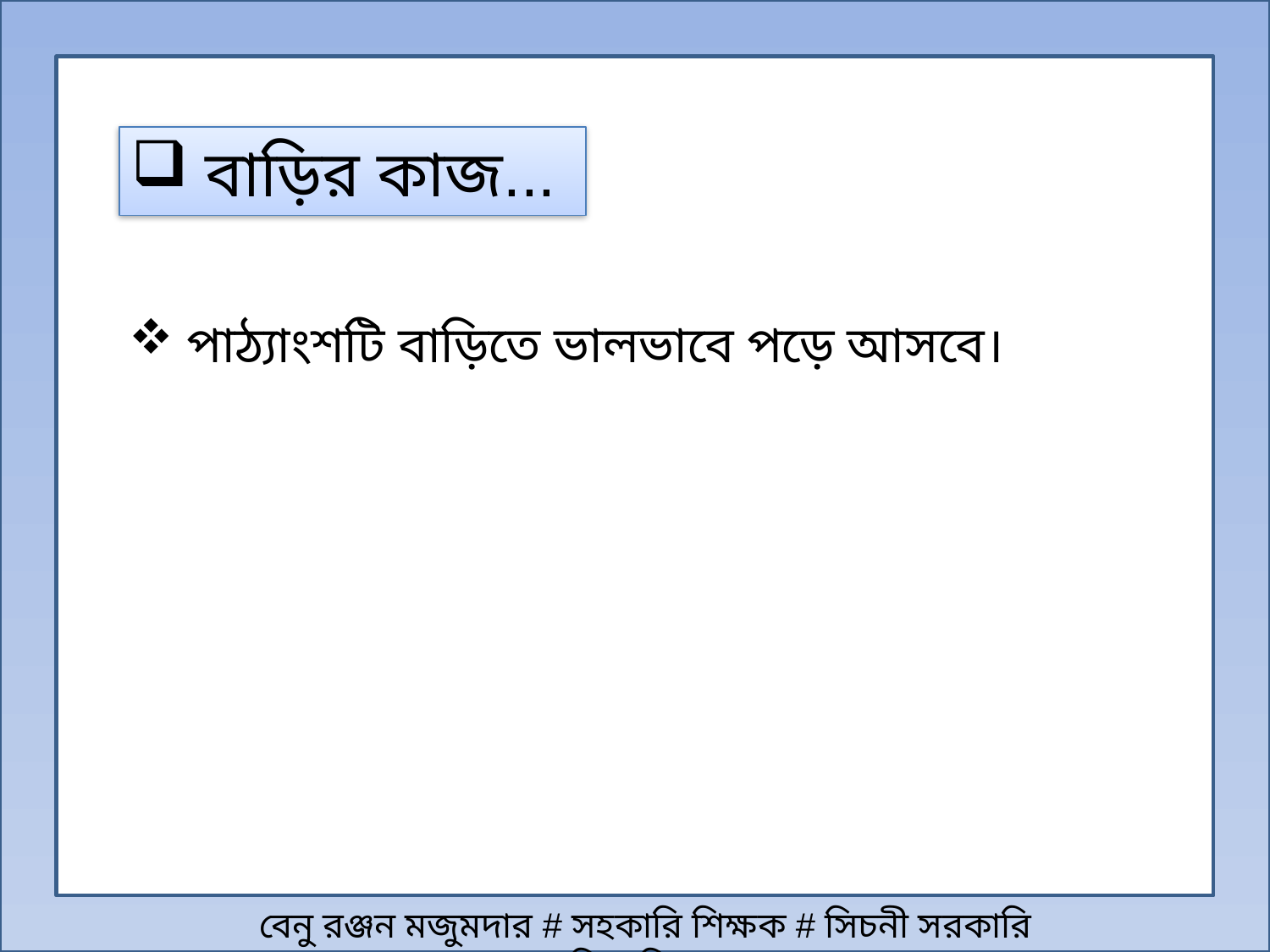

বাড়ির কাজ...
 পাঠ্যাংশটি বাড়িতে ভালভাবে পড়ে আসবে।
বেনু রঞ্জন মজুমদার # সহকারি শিক্ষক # সিচনী সরকারি প্রাথমিক বিদ্যালয়।